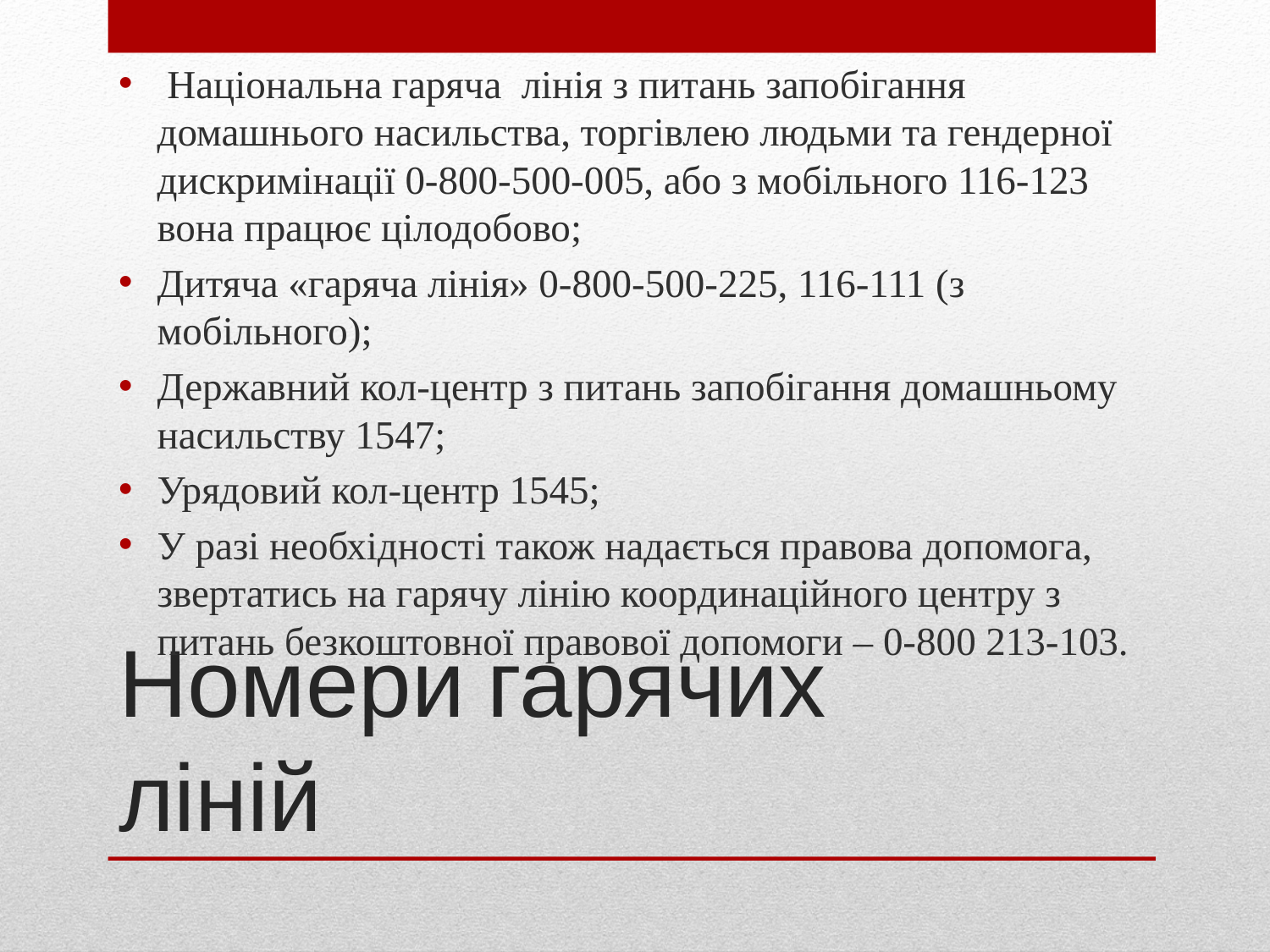

Національна гаряча  лінія з питань запобігання домашнього насильства, торгівлею людьми та гендерної дискримінації 0-800-500-005, або з мобільного 116-123 вона працює цілодобово;
Дитяча «гаряча лінія» 0-800-500-225, 116-111 (з мобільного);
Державний кол-центр з питань запобігання домашньому насильству 1547;
Урядовий кол-центр 1545;
У разі необхідності також надається правова допомога, звертатись на гарячу лінію координаційного центру з питань безкоштовної правової допомоги – 0-800 213-103.
# Номери гарячих ліній